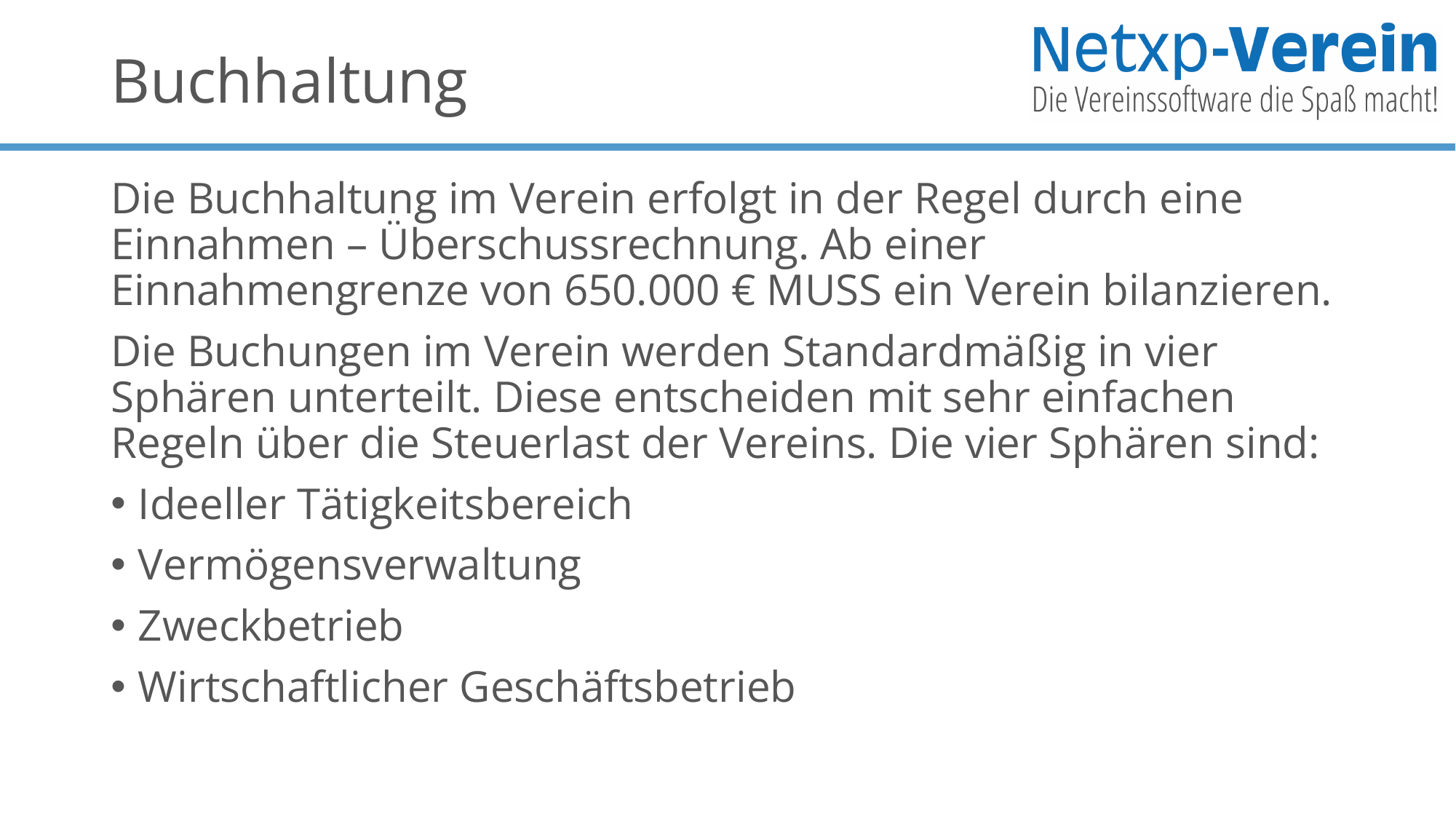

# Buchhaltung
Die Buchhaltung im Verein erfolgt in der Regel durch eine Einnahmen – Überschussrechnung. Ab einer Einnahmengrenze von 650.000 € MUSS ein Verein bilanzieren.
Die Buchungen im Verein werden Standardmäßig in vier Sphären unterteilt. Diese entscheiden mit sehr einfachen Regeln über die Steuerlast der Vereins. Die vier Sphären sind:
Ideeller Tätigkeitsbereich
Vermögensverwaltung
Zweckbetrieb
Wirtschaftlicher Geschäftsbetrieb